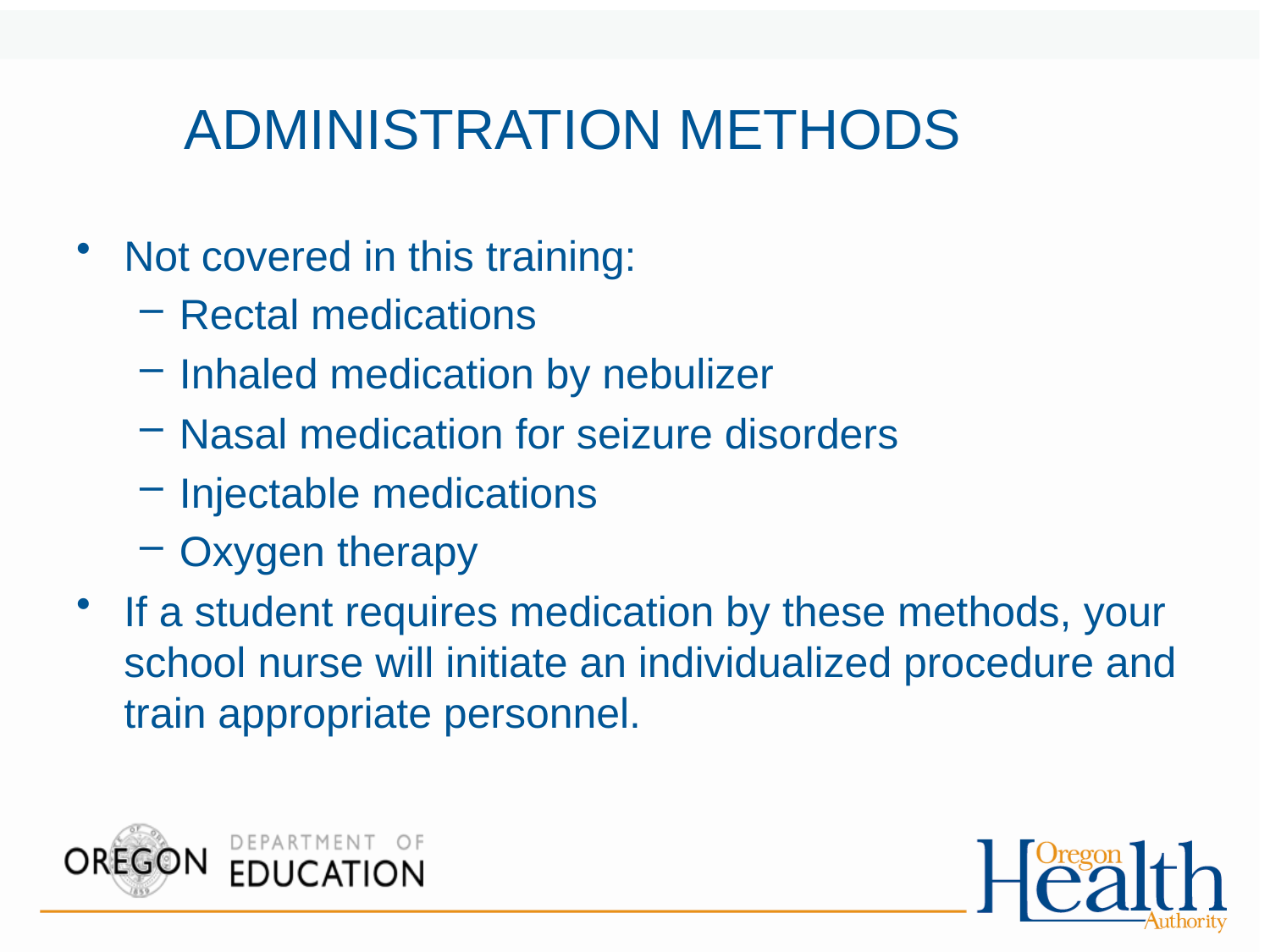

# ADMINISTRATION METHODS
Not covered in this training:
Rectal medications
Inhaled medication by nebulizer
Nasal medication for seizure disorders
Injectable medications
Oxygen therapy
If a student requires medication by these methods, your school nurse will initiate an individualized procedure and train appropriate personnel.